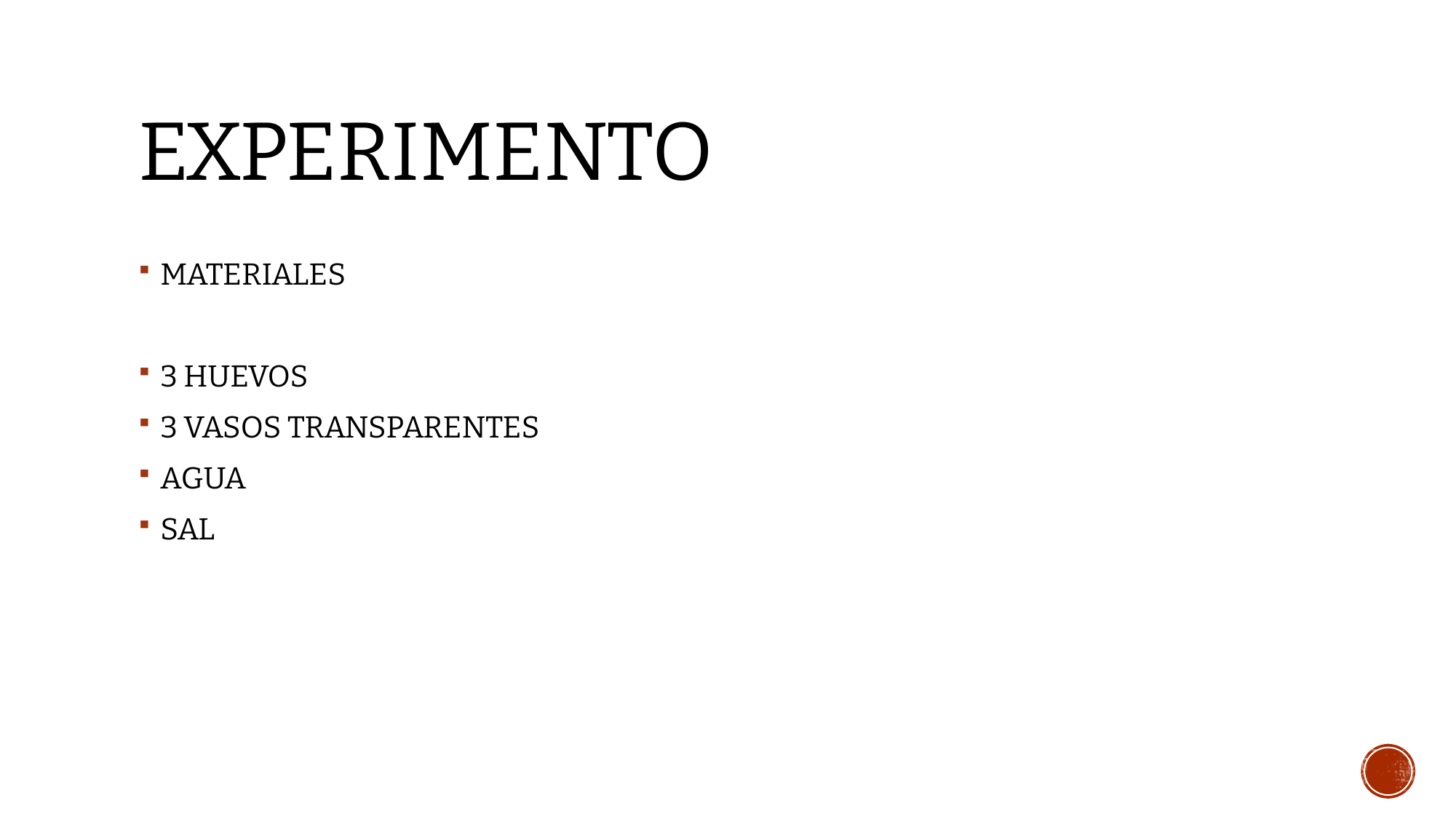

# EXPERIMENTO
MATERIALES

3 HUEVOS
3 VASOS TRANSPARENTES
AGUA
SAL